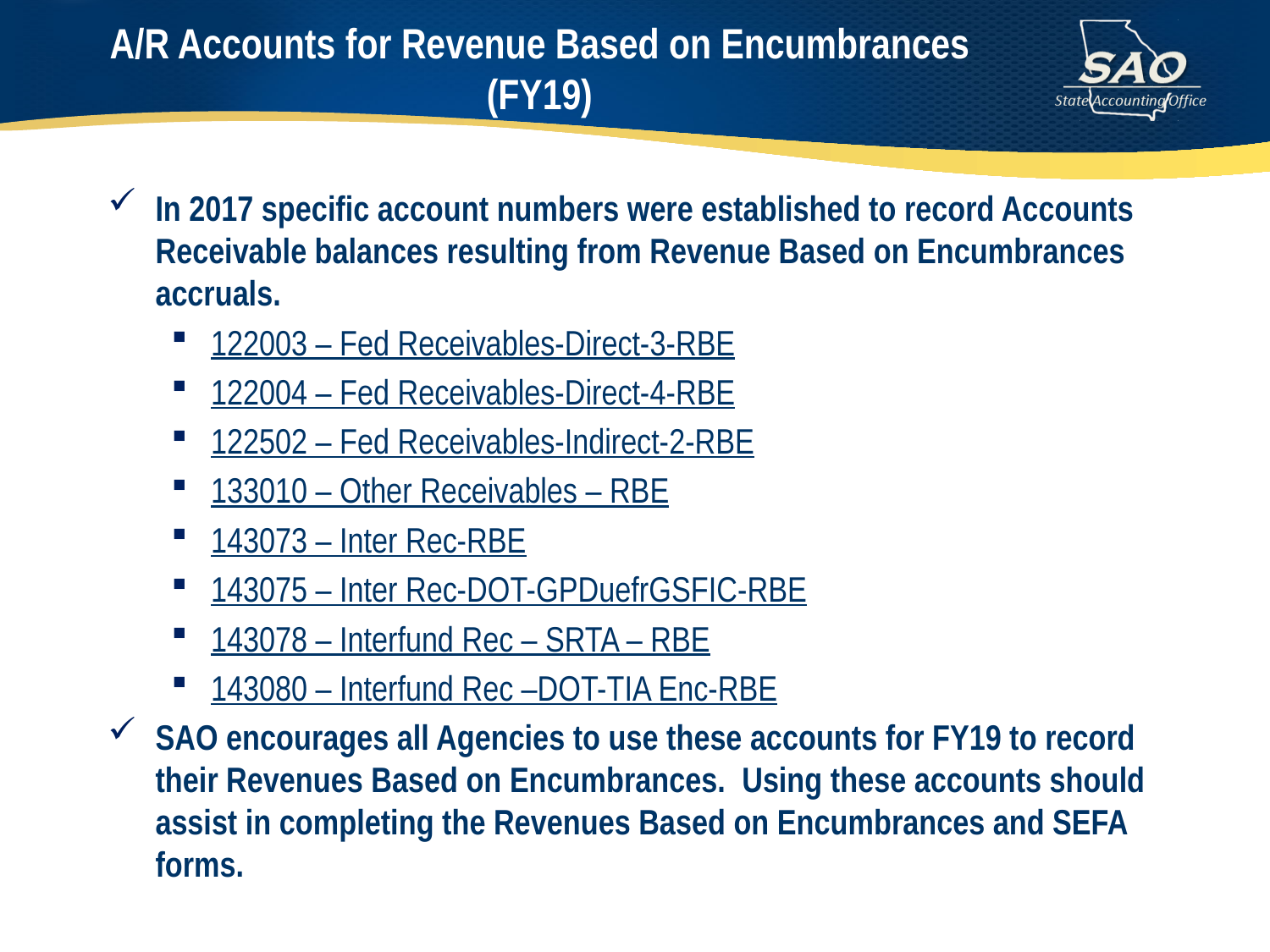

# A/R Accounts for Revenue Based on Encumbrances (FY19)
In 2017 specific account numbers were established to record Accounts Receivable balances resulting from Revenue Based on Encumbrances accruals.
122003 – Fed Receivables-Direct-3-RBE
122004 – Fed Receivables-Direct-4-RBE
122502 – Fed Receivables-Indirect-2-RBE
133010 – Other Receivables – RBE
143073 – Inter Rec-RBE
143075 – Inter Rec-DOT-GPDuefrGSFIC-RBE
143078 – Interfund Rec – SRTA – RBE
143080 – Interfund Rec –DOT-TIA Enc-RBE
SAO encourages all Agencies to use these accounts for FY19 to record their Revenues Based on Encumbrances.  Using these accounts should assist in completing the Revenues Based on Encumbrances and SEFA forms.